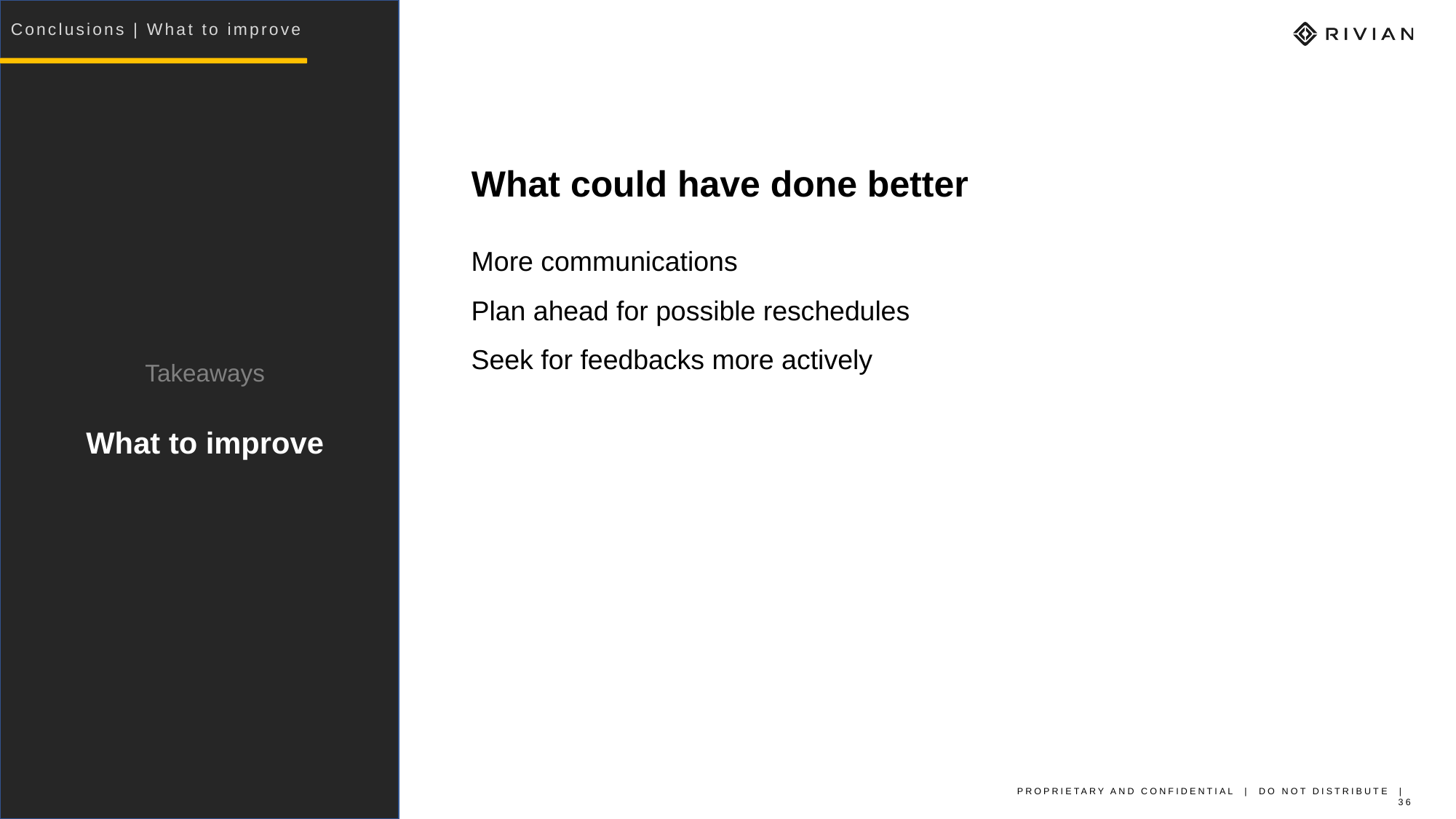

Conclusions | What to improve
What could have done better
More communications
Plan ahead for possible reschedules
Seek for feedbacks more actively
Takeaways

What to improve